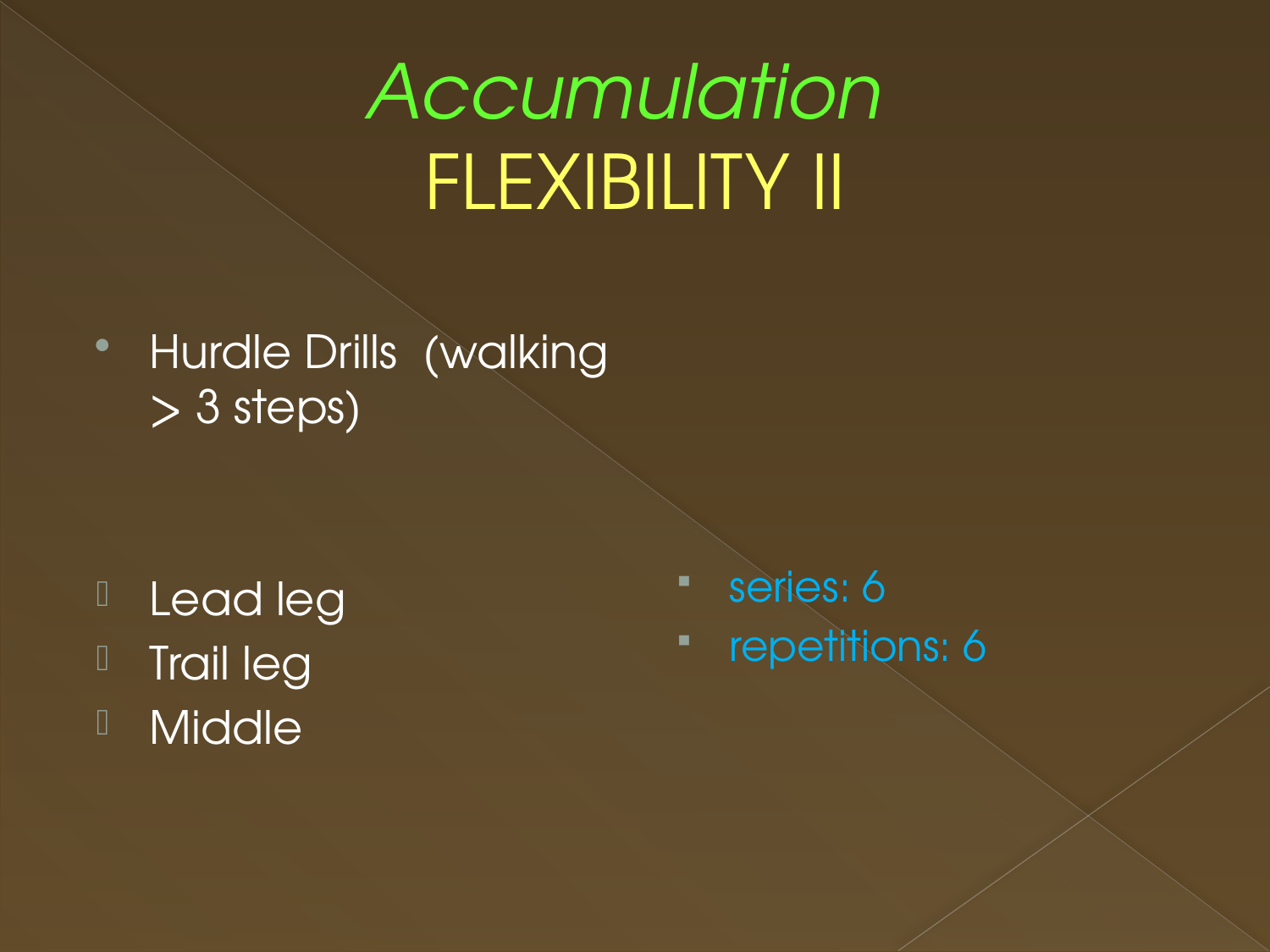

# Accumulation FLEXIBILITY II
Hurdle Drills  (walking > 3 steps)

Lead leg
Trail leg
Middle

series: 6
repetitions: 6